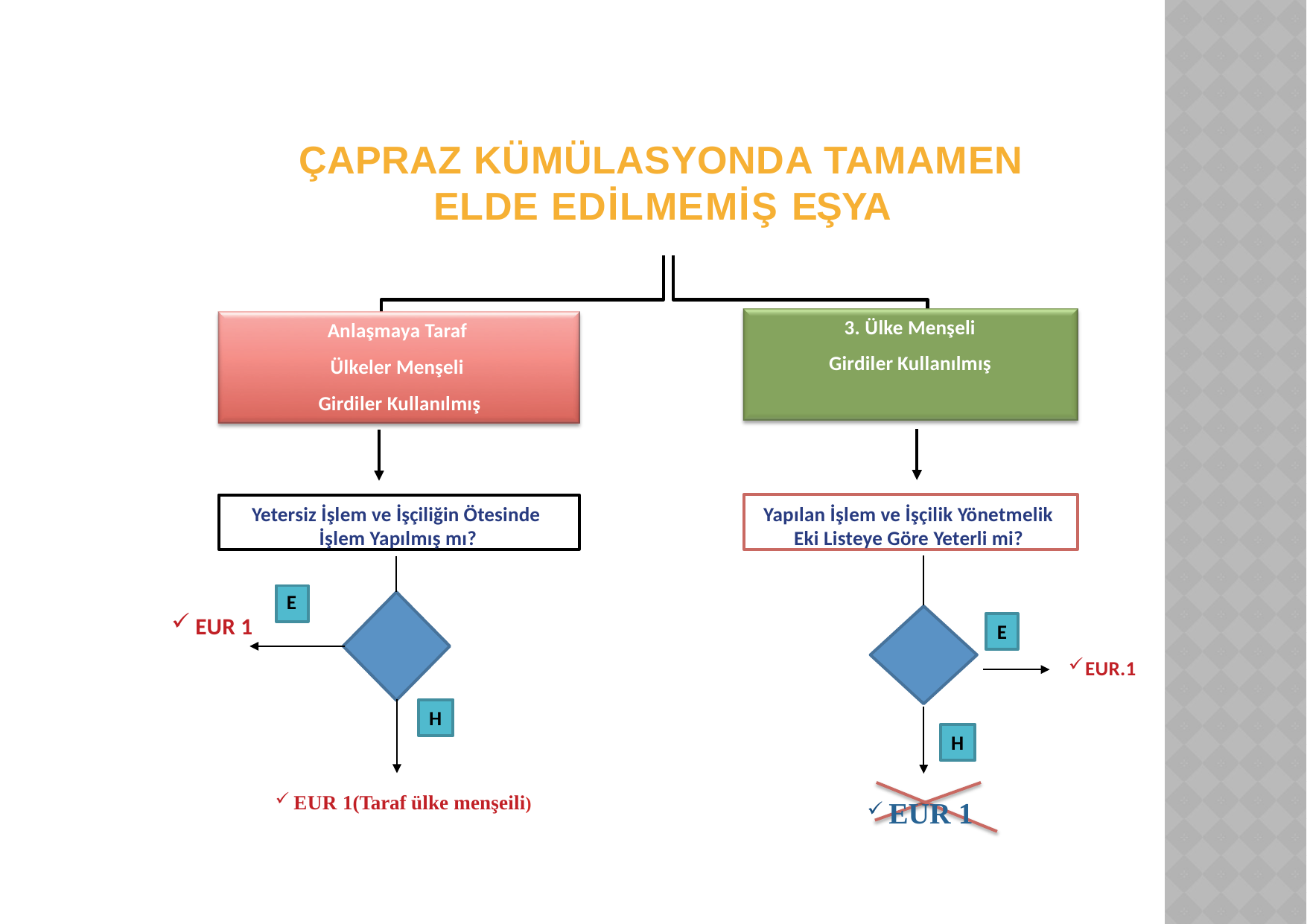

# ÇAPRAZ KÜMÜLASYONDA TAMAMEN  ELDE EDİLMEMİŞ EŞYA

3. Ülke Menşeli  Girdiler Kullanılmış
Anlaşmaya Taraf  Ülkeler Menşeli  Girdiler Kullanılmış

Yapılan İşlem ve İşçilik Yönetmelik  Eki Listeye Göre Yeterli mi?
Yetersiz İşlem ve İşçiliğin Ötesinde  İşlem Yapılmış mı?

E
EUR 1
E
EUR.1
H

H

EUR 1(Taraf ülke menşeili)
EUR 1